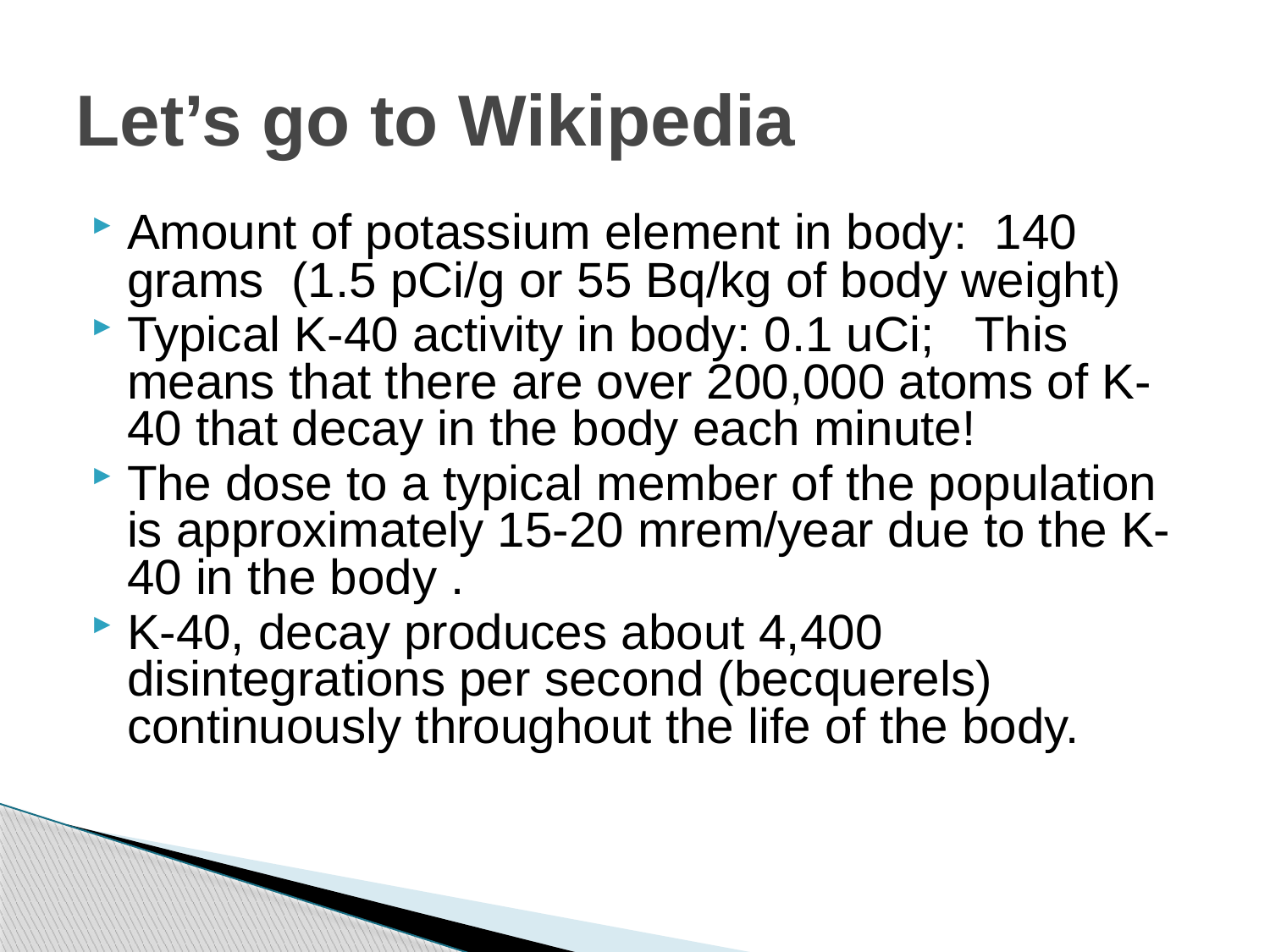

# Let’s go to Wikipedia
Amount of potassium element in body:  140 grams  (1.5 pCi/g or 55 Bq/kg of body weight)
Typical K-40 activity in body: 0.1 uCi;   This means that there are over 200,000 atoms of K-40 that decay in the body each minute!
The dose to a typical member of the population is approximately 15-20 mrem/year due to the K-40 in the body .
K-40, decay produces about 4,400 disintegrations per second (becquerels) continuously throughout the life of the body.